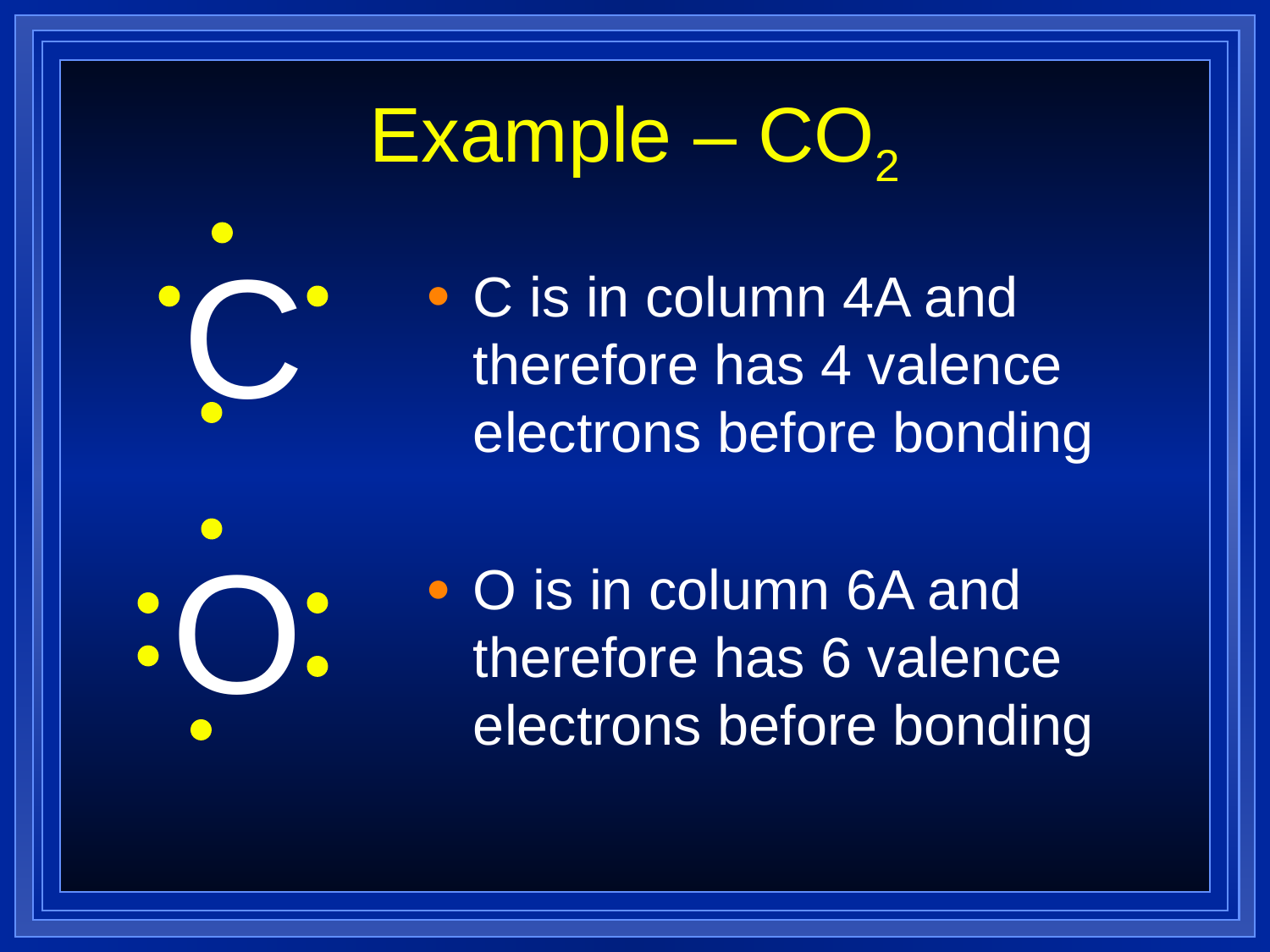

# Example – CO2
C

C is in column 4A and therefore has 4 valence electrons before bonding

O is in column 6A and therefore has 6 valence electrons before bonding

O